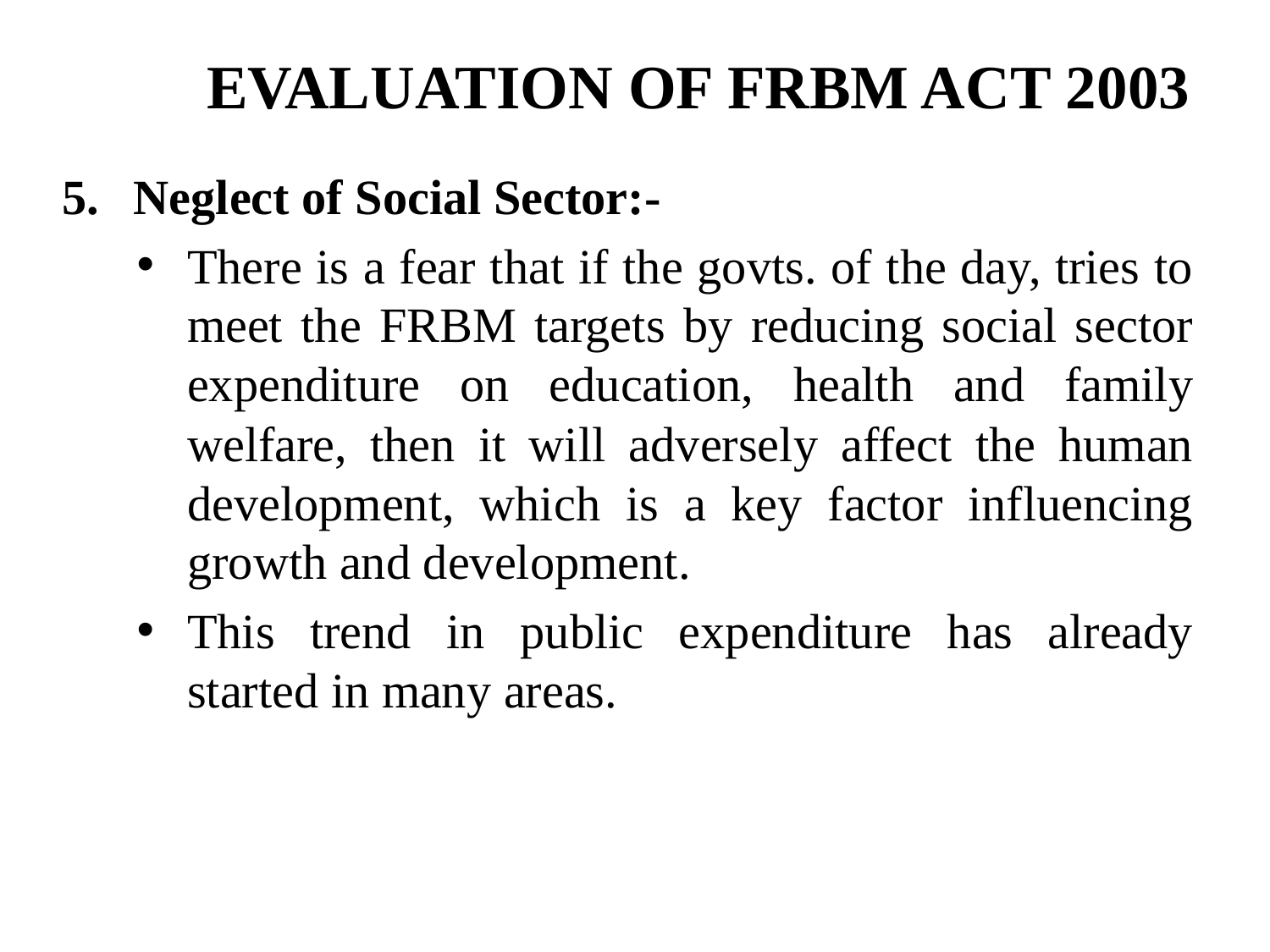

# EVALUATION OF FRBM ACT 2003
Neglect of Social Sector:-
There is a fear that if the govts. of the day, tries to meet the FRBM targets by reducing social sector expenditure on education, health and family welfare, then it will adversely affect the human development, which is a key factor influencing growth and development.
This trend in public expenditure has already started in many areas.